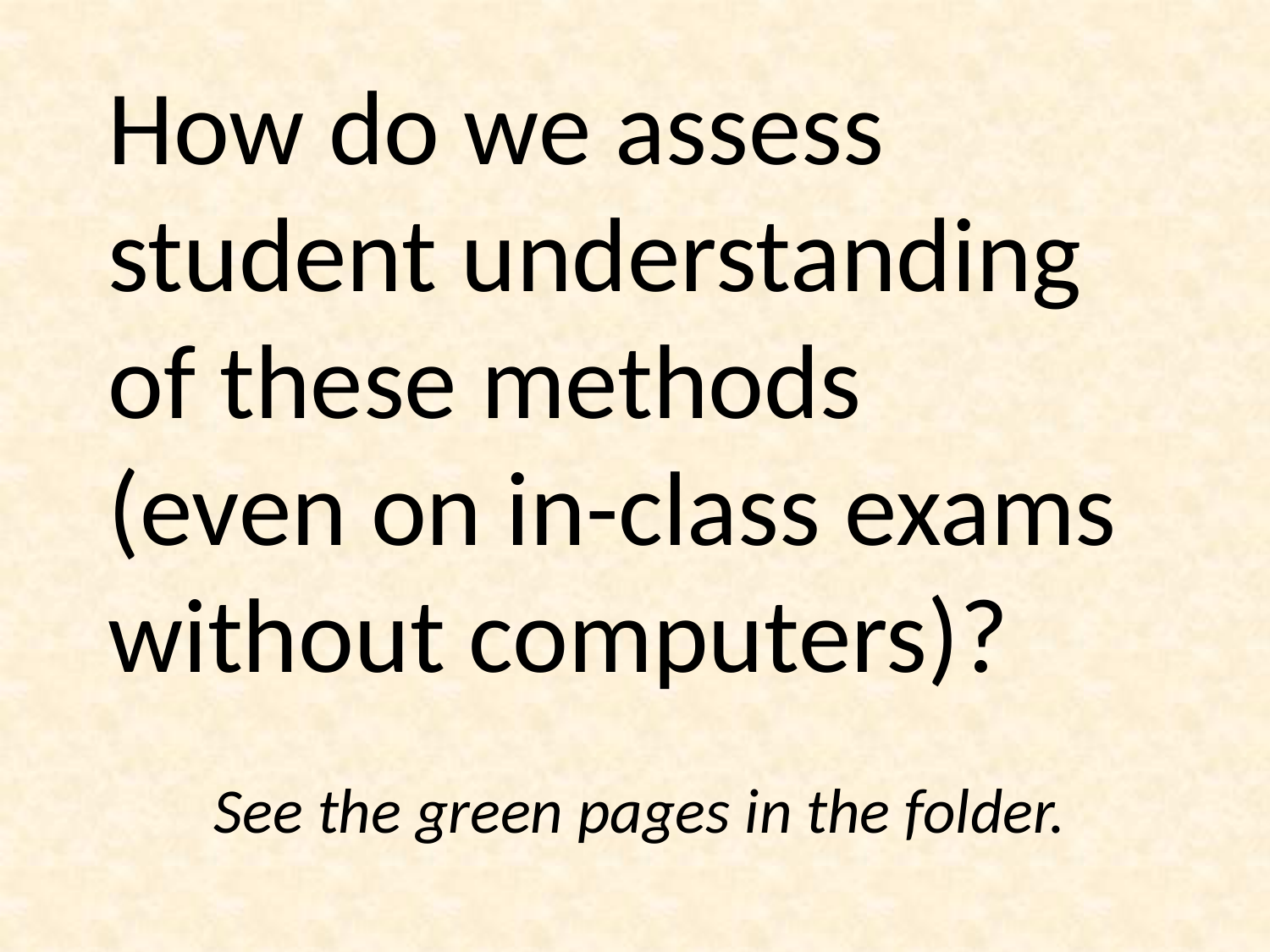

How do we assess student understanding  of these methods
(even on in-class exams without computers)?

See the green pages in the folder.